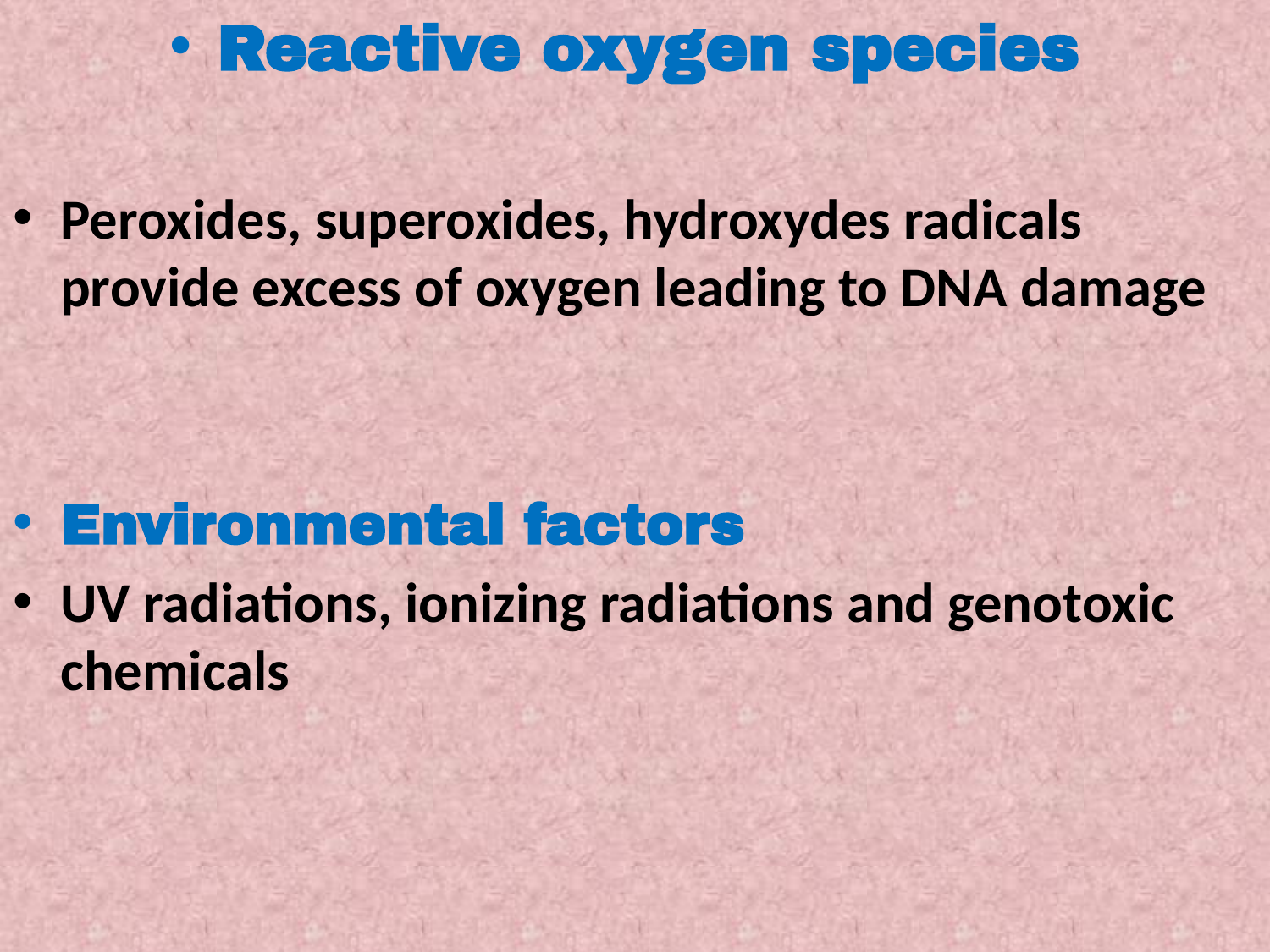

Reactive oxygen species

Peroxides, superoxides, hydroxydes radicals provide excess of oxygen leading to DNA damage

Environmental factors
UV radiations, ionizing radiations and genotoxic chemicals